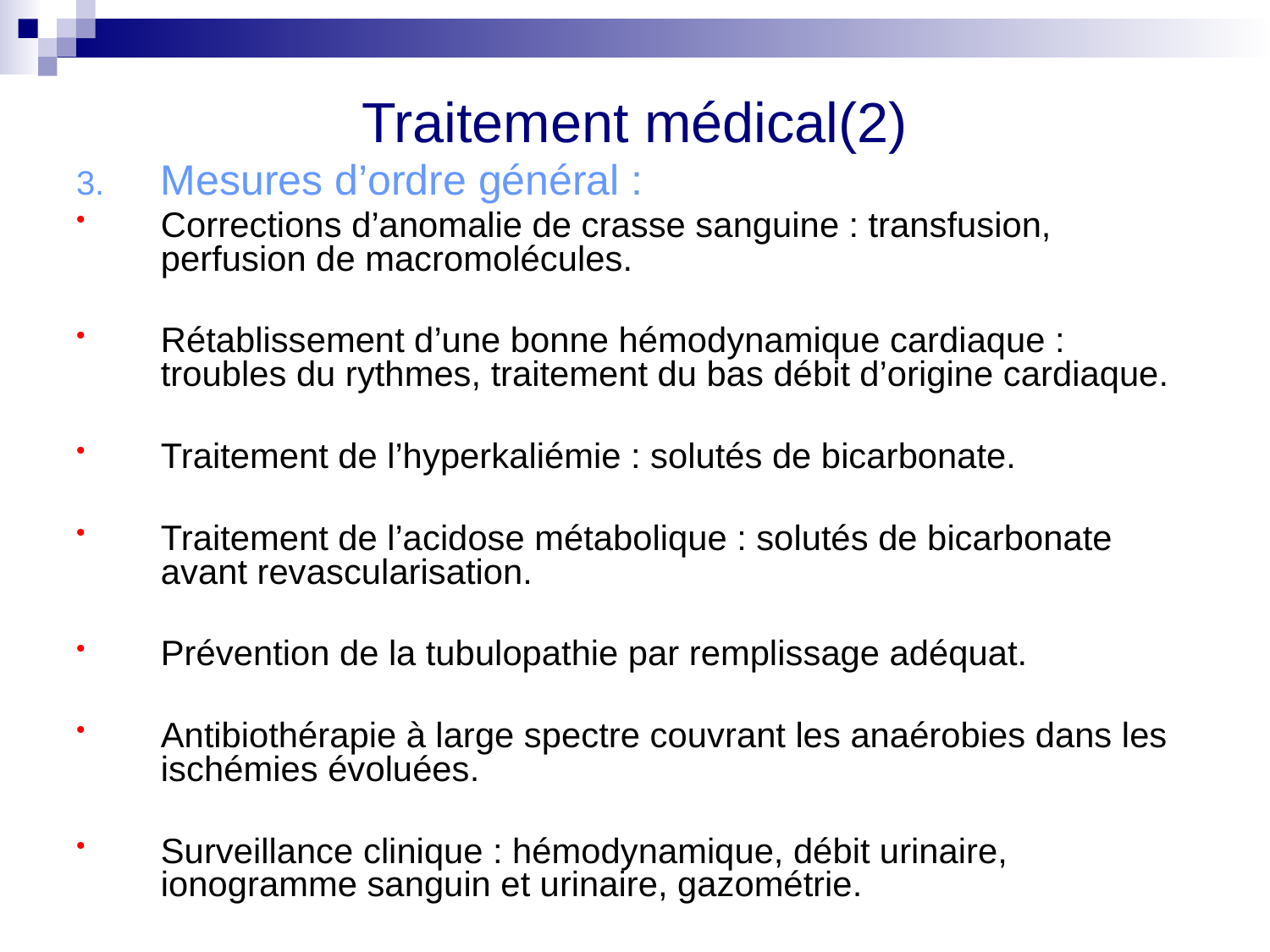

# Traitement médical(2)
Mesures d’ordre général :
Corrections d’anomalie de crasse sanguine : transfusion, perfusion de macromolécules.

Rétablissement d’une bonne hémodynamique cardiaque : troubles du rythmes, traitement du bas débit d’origine cardiaque.

Traitement de l’hyperkaliémie : solutés de bicarbonate.

Traitement de l’acidose métabolique : solutés de bicarbonate avant revascularisation.

Prévention de la tubulopathie par remplissage adéquat.

Antibiothérapie à large spectre couvrant les anaérobies dans les ischémies évoluées.

Surveillance clinique : hémodynamique, débit urinaire, ionogramme sanguin et urinaire, gazométrie.